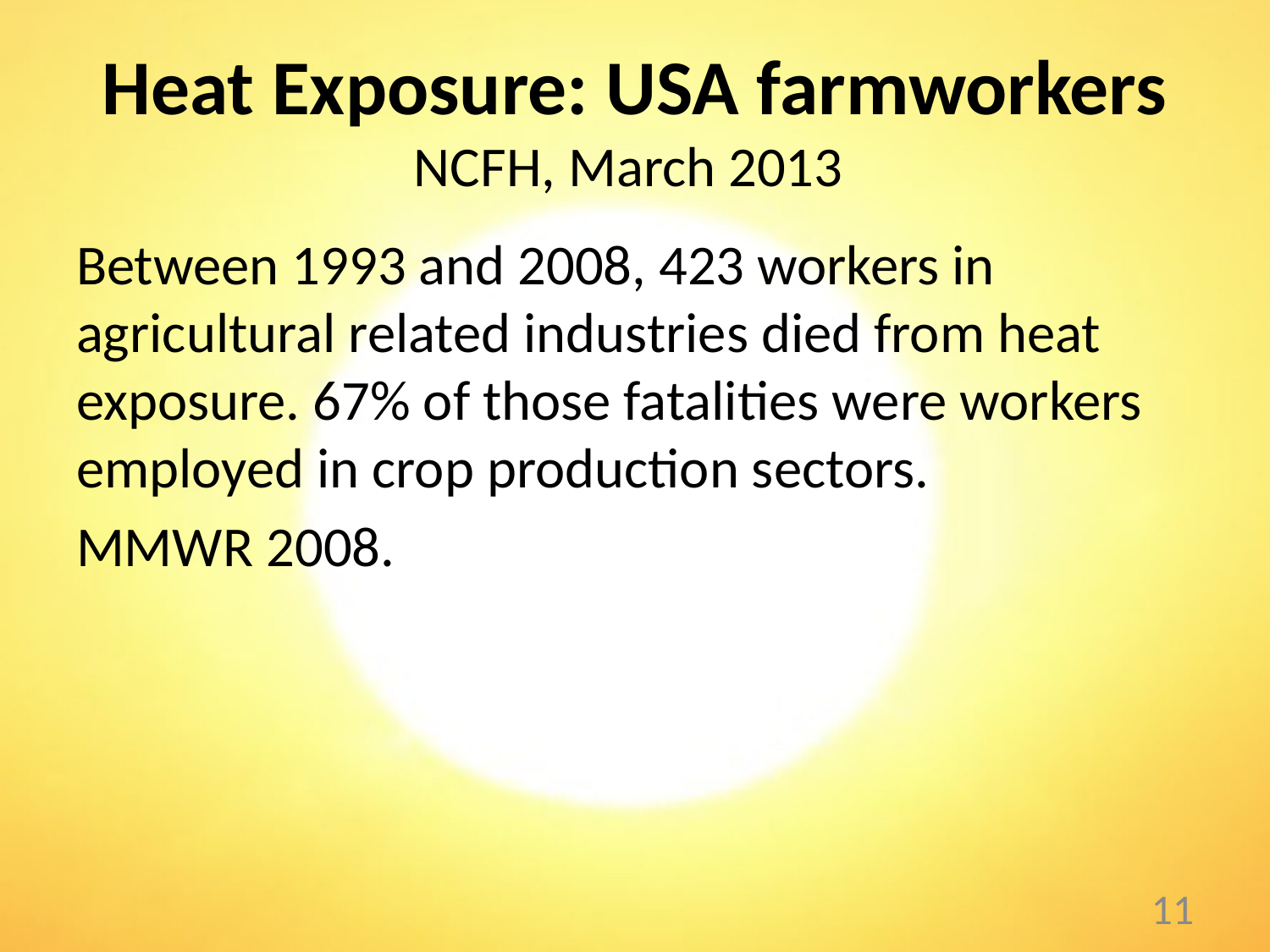

# Heat Exposure: USA farmworkers NCFH, March 2013
Between 1993 and 2008, 423 workers in agricultural related industries died from heat exposure. 67% of those fatalities were workers employed in crop production sectors.
MMWR 2008.
11